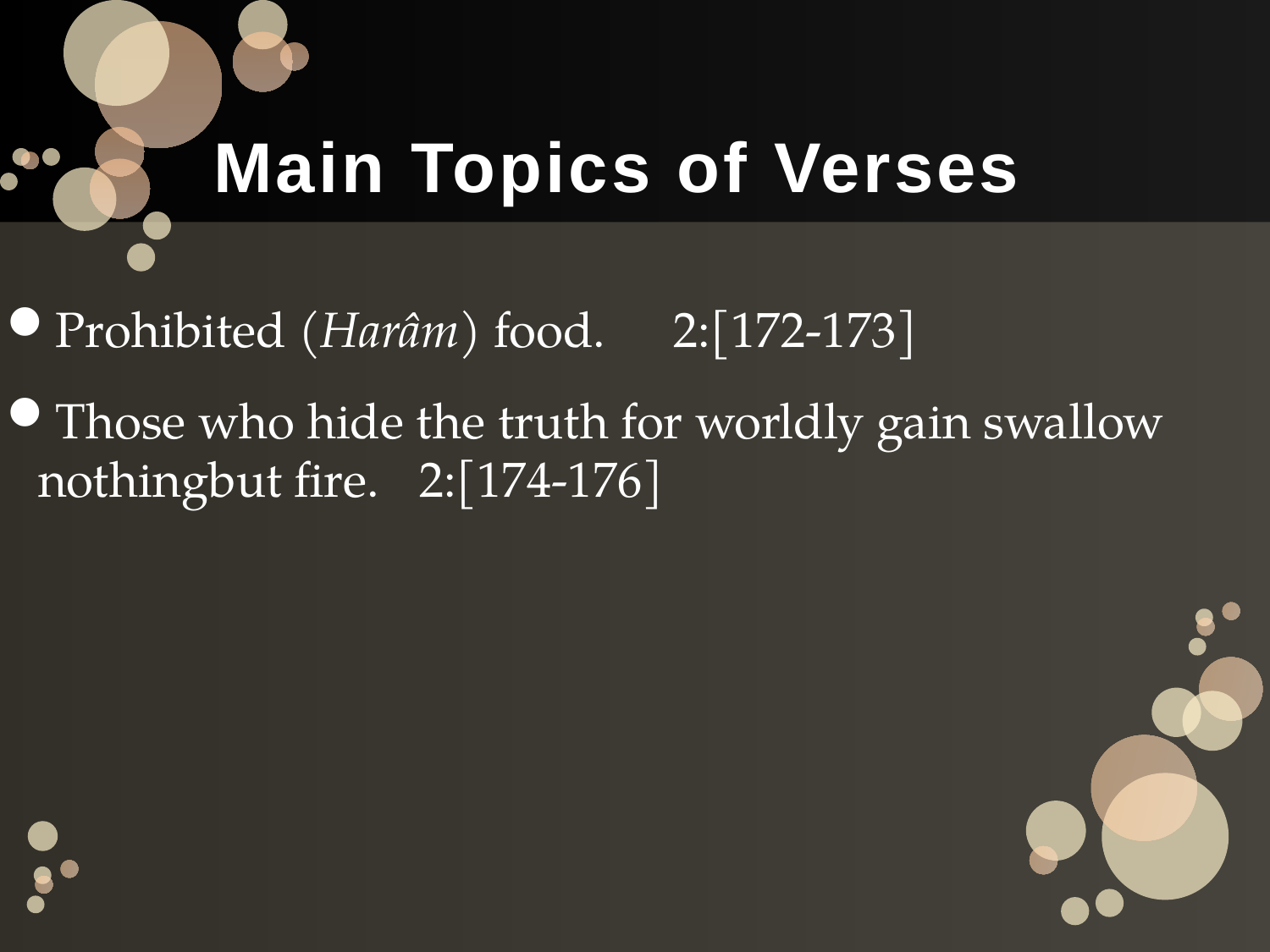

# Main Topics of Verses

Prohibited (Harâm) food.	2:[172-173]
Those who hide the truth for worldly gain swallow nothingbut fire.	2:[174-176]